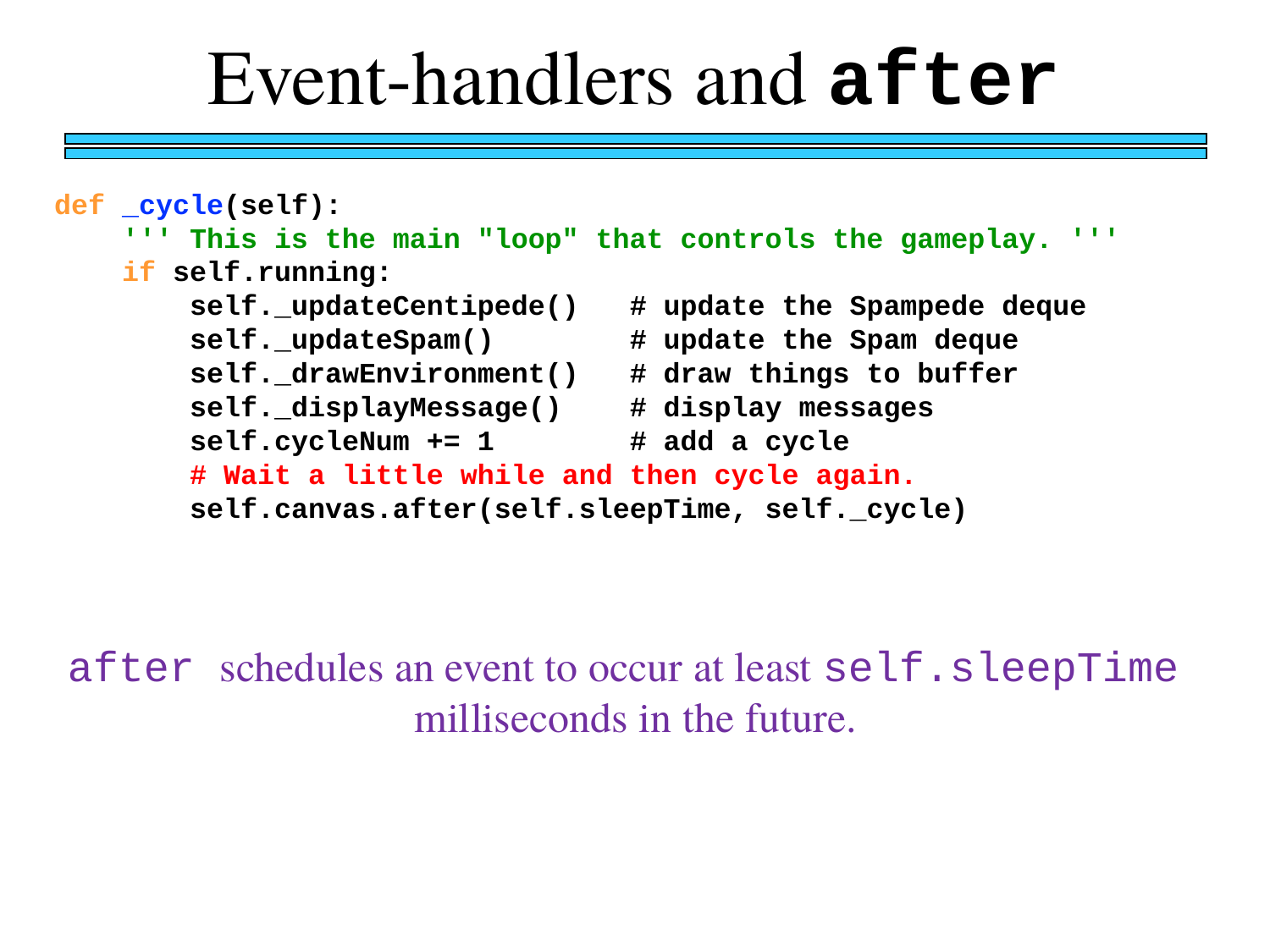

Event-handlers and after

def _cycle(self):
    ''' This is the main "loop" that controls the gameplay. '''
    if self.running:
        self._updateCentipede()   # update the Spampede deque
        self._updateSpam()        # update the Spam deque
        self._drawEnvironment()   # draw things to buffer
        self._displayMessage()    # display messages
        self.cycleNum += 1        # add a cycle
        # Wait a little while and then cycle again.
        self.canvas.after(self.sleepTime, self._cycle)

after schedules an event to occur at least self.sleepTime
milliseconds in the future.